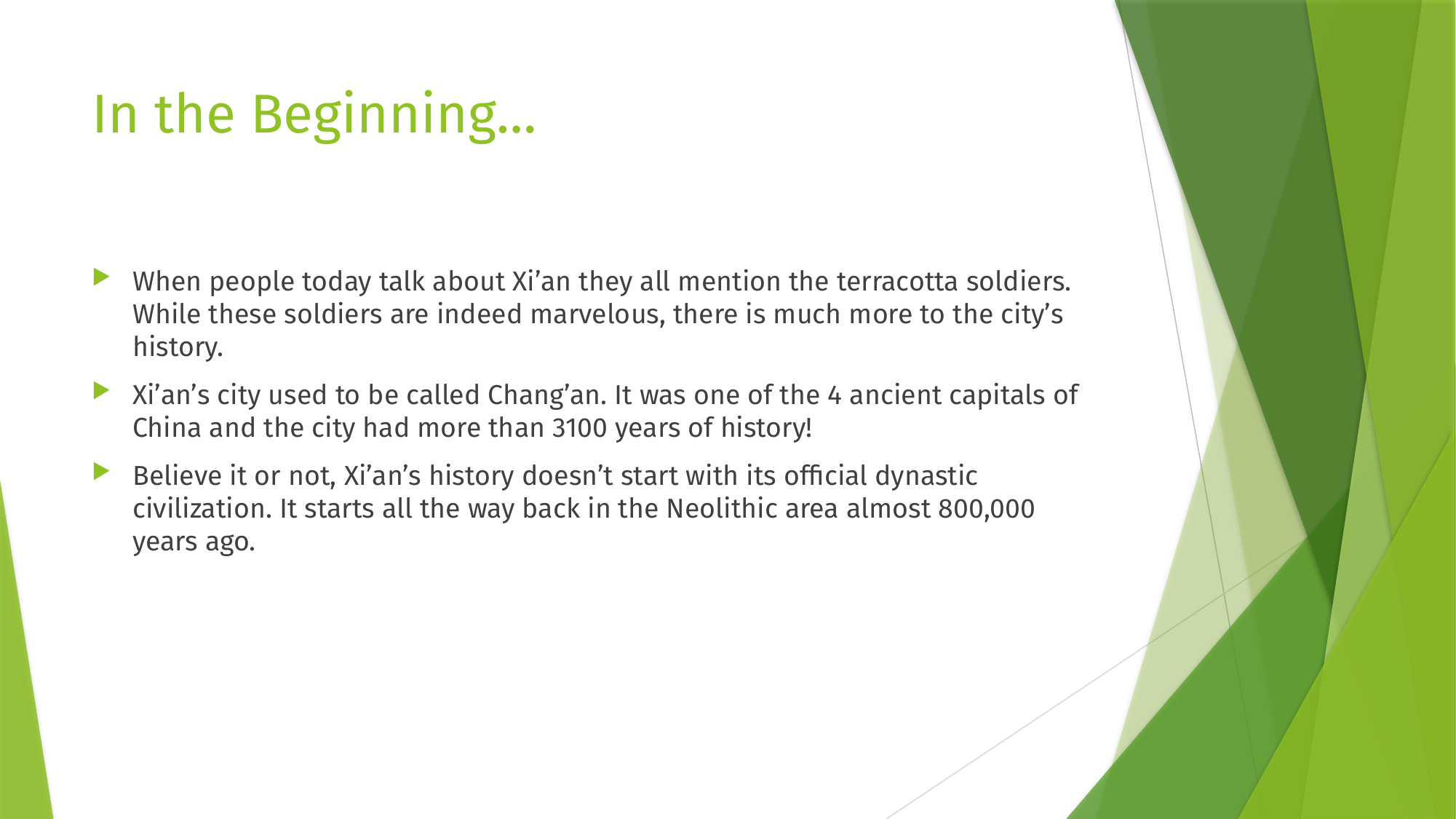

# In the Beginning…
When people today talk about Xi’an they all mention the terracotta soldiers. While these soldiers are indeed marvelous, there is much more to the city’s history.
Xi’an’s city used to be called Chang’an. It was one of the 4 ancient capitals of China and the city had more than 3100 years of history!
Believe it or not, Xi’an’s history doesn’t start with its official dynastic civilization. It starts all the way back in the Neolithic area almost 800,000 years ago.